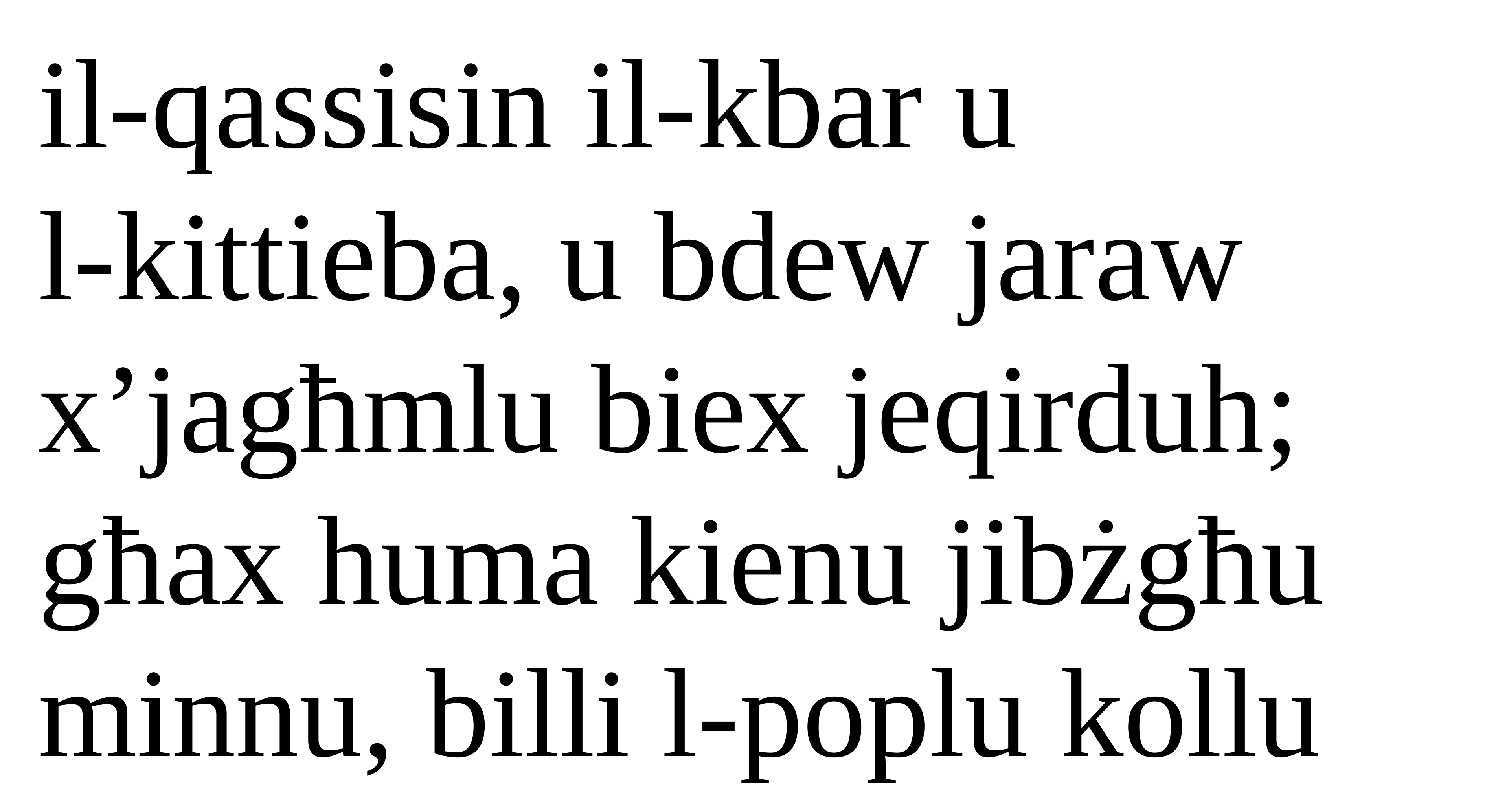

il-qassisin il-kbar u
l-kittieba, u bdew jaraw x’jagħmlu biex jeqirduh; għax huma kienu jibżgħu minnu, billi l-poplu kollu